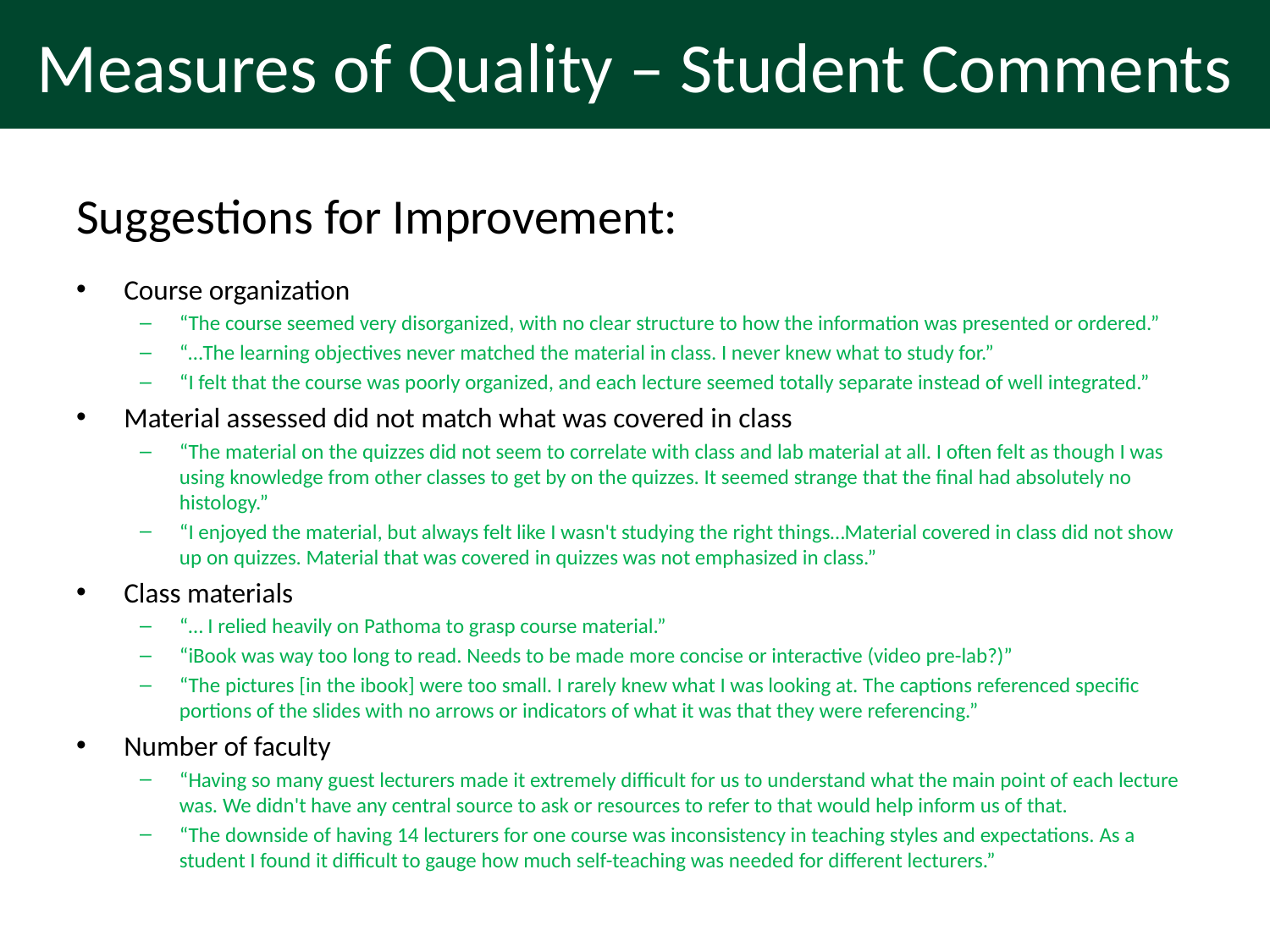

# Measures of Quality – Student Comments
Suggestions for Improvement:

Course organization
“The course seemed very disorganized, with no clear structure to how the information was presented or ordered.”
“…The learning objectives never matched the material in class. I never knew what to study for.”
“I felt that the course was poorly organized, and each lecture seemed totally separate instead of well integrated.”
Material assessed did not match what was covered in class
“The material on the quizzes did not seem to correlate with class and lab material at all. I often felt as though I was using knowledge from other classes to get by on the quizzes. It seemed strange that the final had absolutely no histology.”
“I enjoyed the material, but always felt like I wasn't studying the right things…Material covered in class did not show up on quizzes. Material that was covered in quizzes was not emphasized in class.”
Class materials
“… I relied heavily on Pathoma to grasp course material.”
“iBook was way too long to read. Needs to be made more concise or interactive (video pre-lab?)”
“The pictures [in the ibook] were too small. I rarely knew what I was looking at. The captions referenced specific portions of the slides with no arrows or indicators of what it was that they were referencing.”
Number of faculty
“Having so many guest lecturers made it extremely difficult for us to understand what the main point of each lecture was. We didn't have any central source to ask or resources to refer to that would help inform us of that.
“The downside of having 14 lecturers for one course was inconsistency in teaching styles and expectations. As a student I found it difficult to gauge how much self-teaching was needed for different lecturers.”